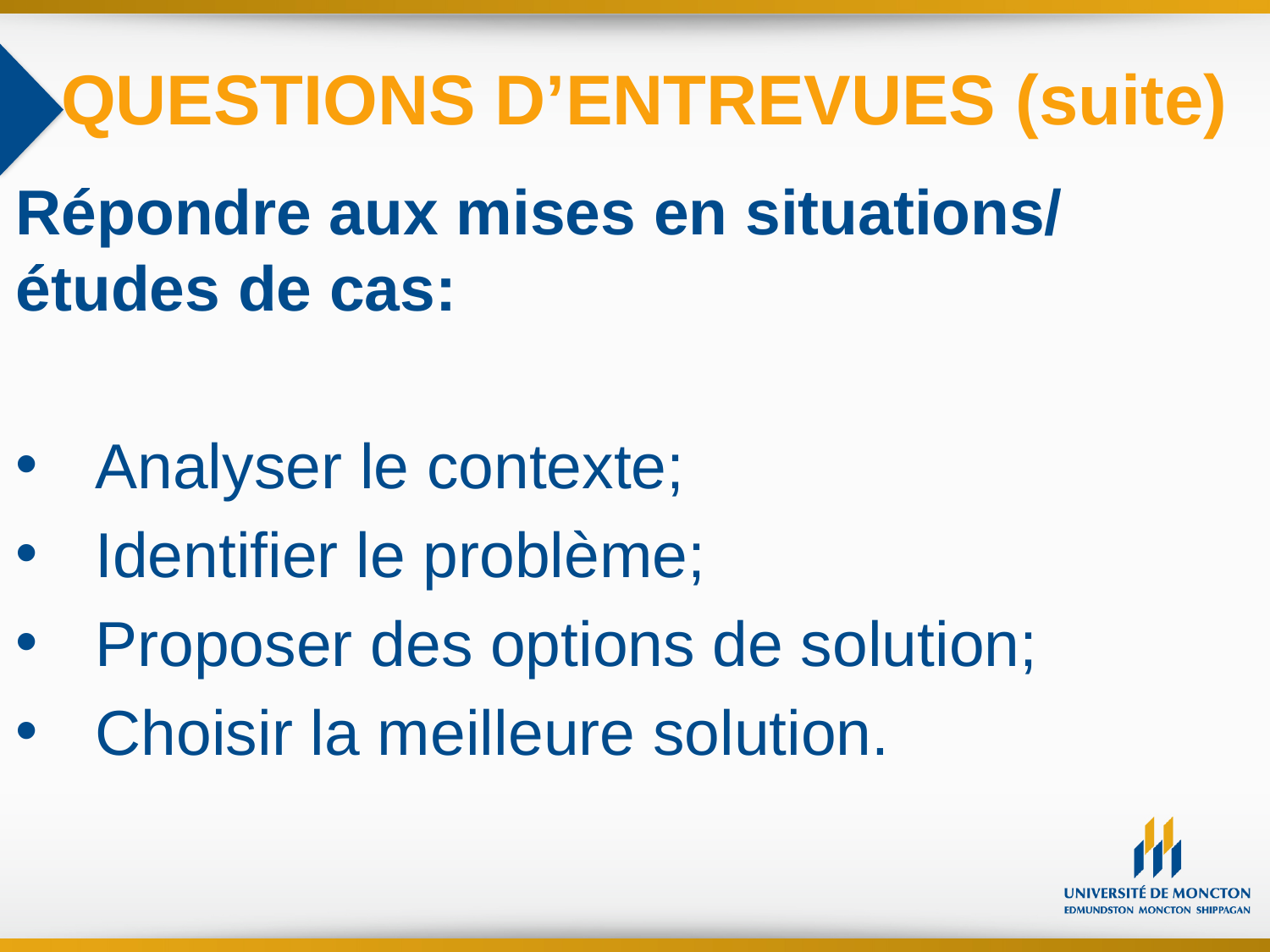

QUESTIONS D’ENTREVUES (suite)

Répondre aux mises en situations/ études de cas:

Analyser le contexte;
Identifier le problème;
Proposer des options de solution;
Choisir la meilleure solution.